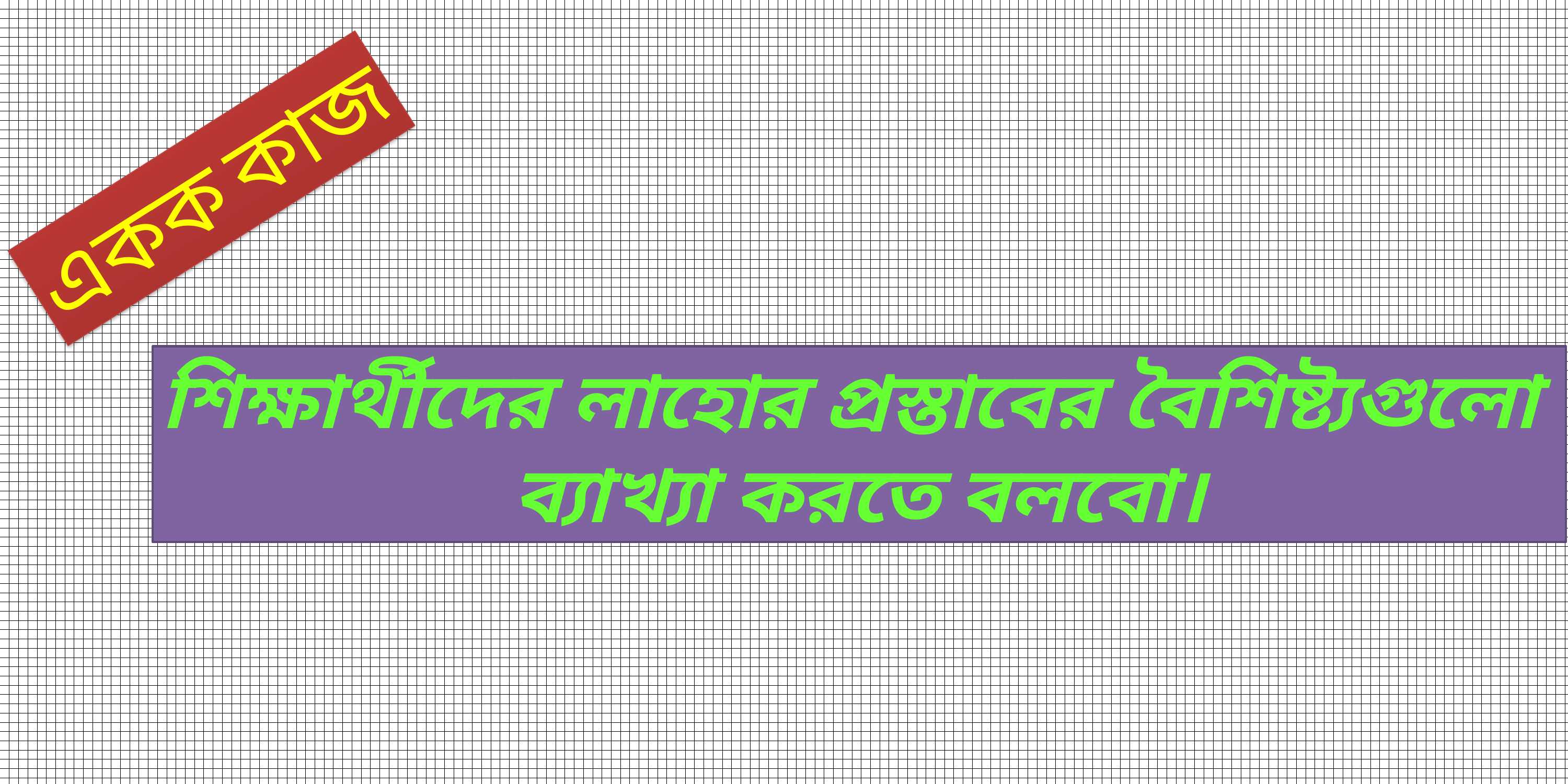

একক কাজ
শিক্ষার্থীদের লাহোর প্রস্তাবের বৈশিষ্ট্যগুলো
ব্যাখ্যা করতে বলবো।